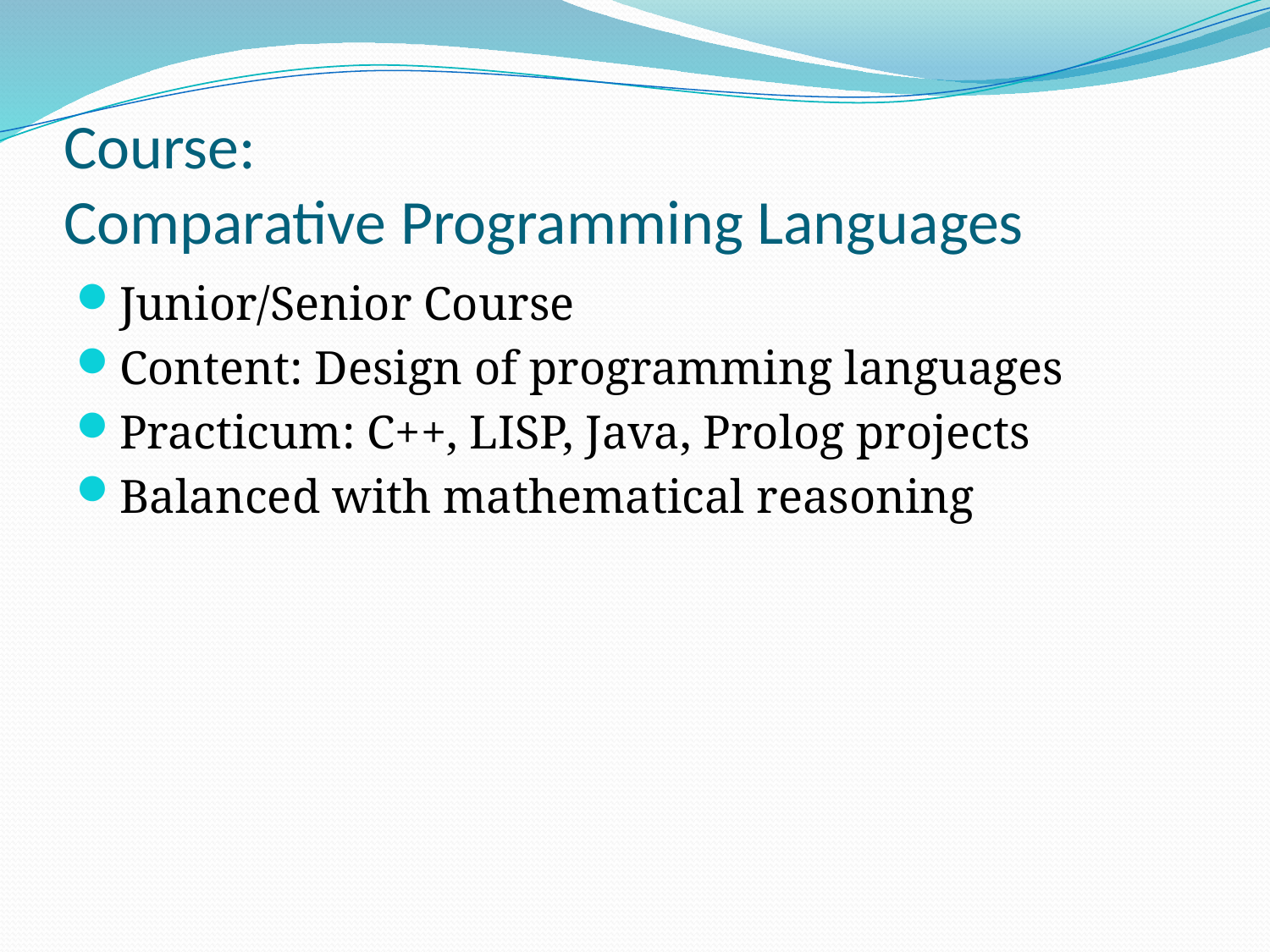

# Course: Comparative Programming Languages
Junior/Senior Course
Content: Design of programming languages
Practicum: C++, LISP, Java, Prolog projects
Balanced with mathematical reasoning